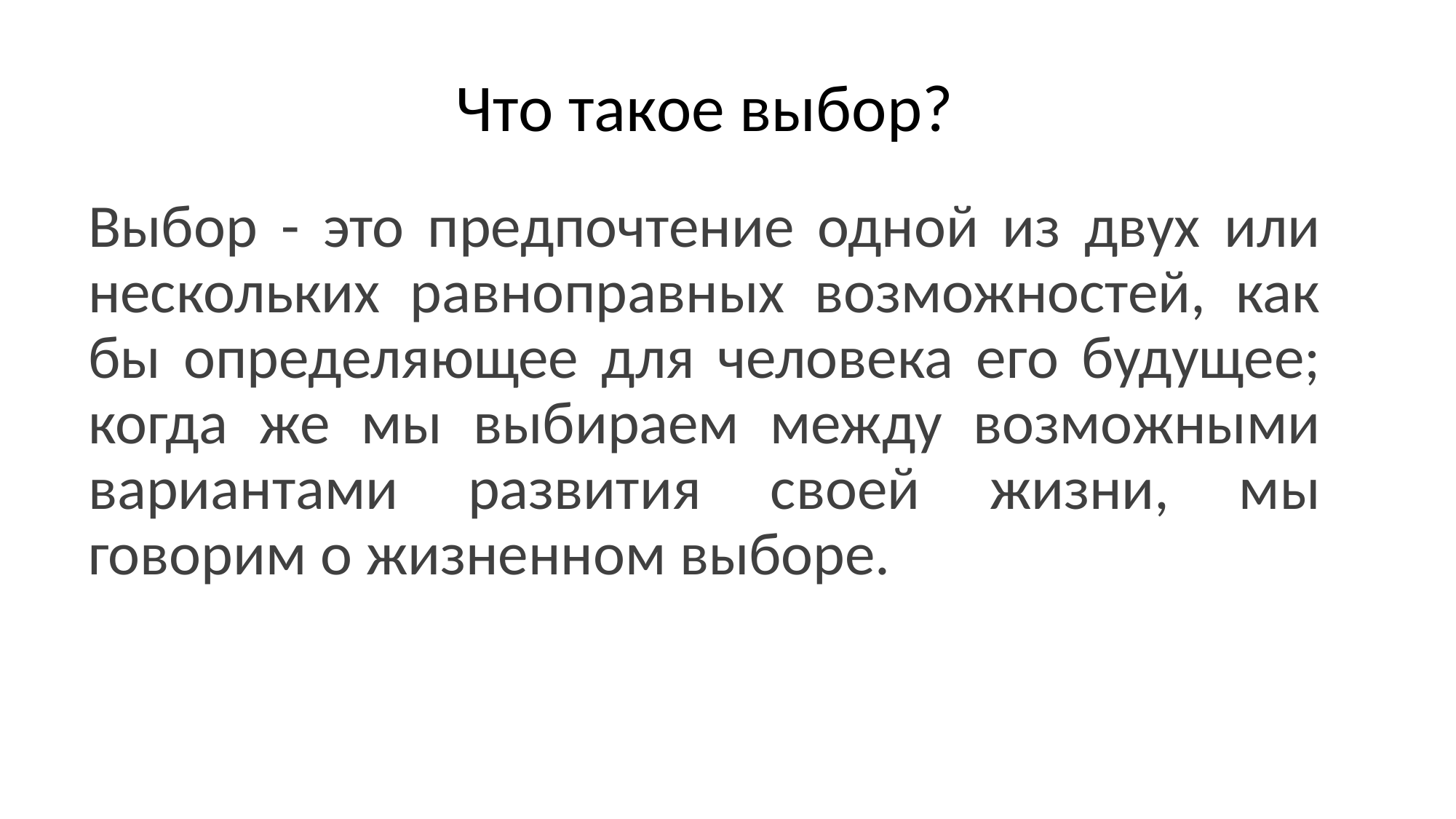

# Что такое выбор?
Выбор - это предпочтение одной из двух или нескольких равноправных возможностей, как бы определяющее для человека его будущее; когда же мы выбираем между возможными вариантами развития своей жизни, мы говорим о жизненном выборе.